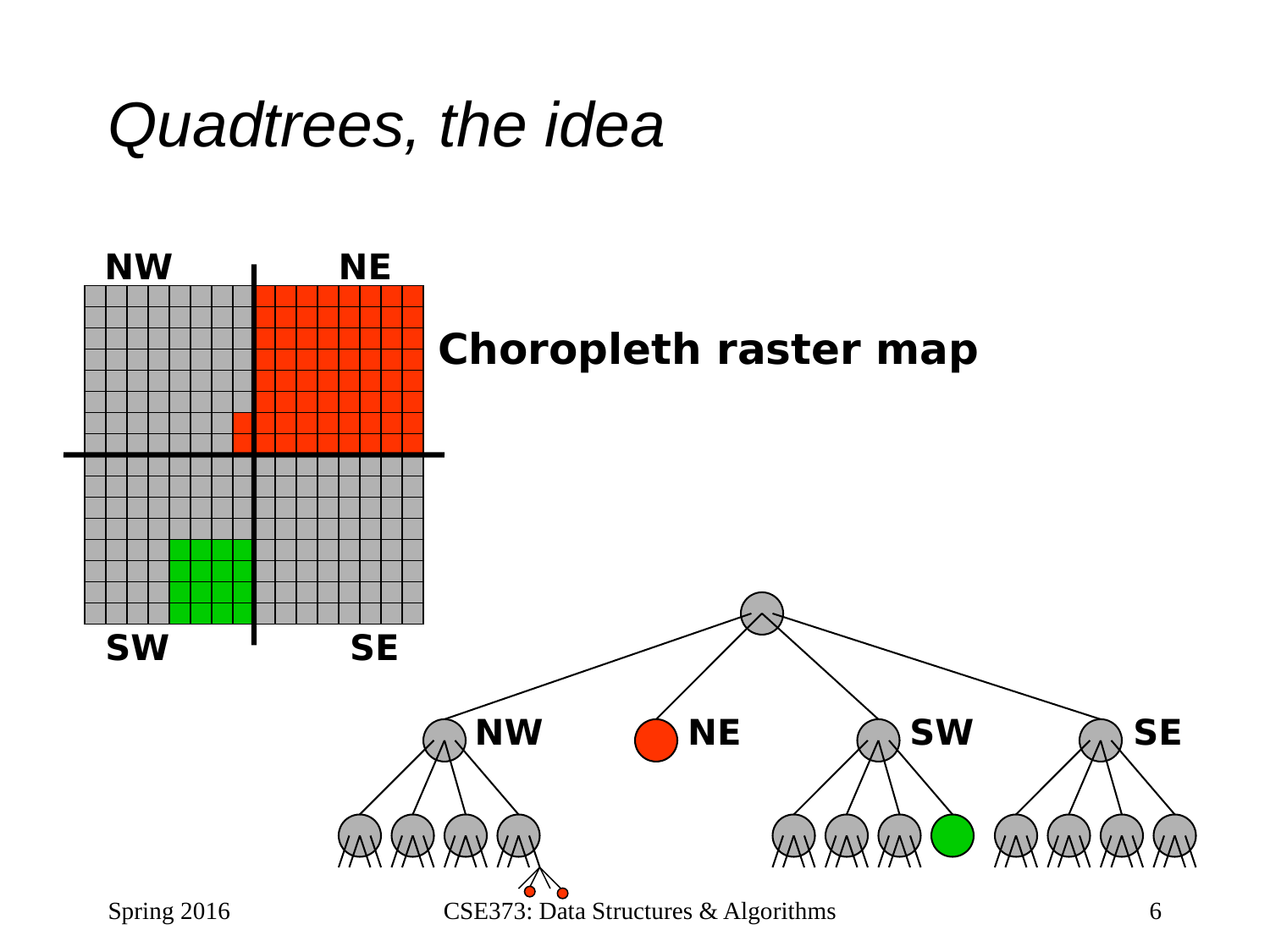

# Quadtrees, the idea
NW
NE

Choropleth raster map

SW
SE
NW
NE
SW
SE

Spring 2016
CSE373: Data Structures & Algorithms
6